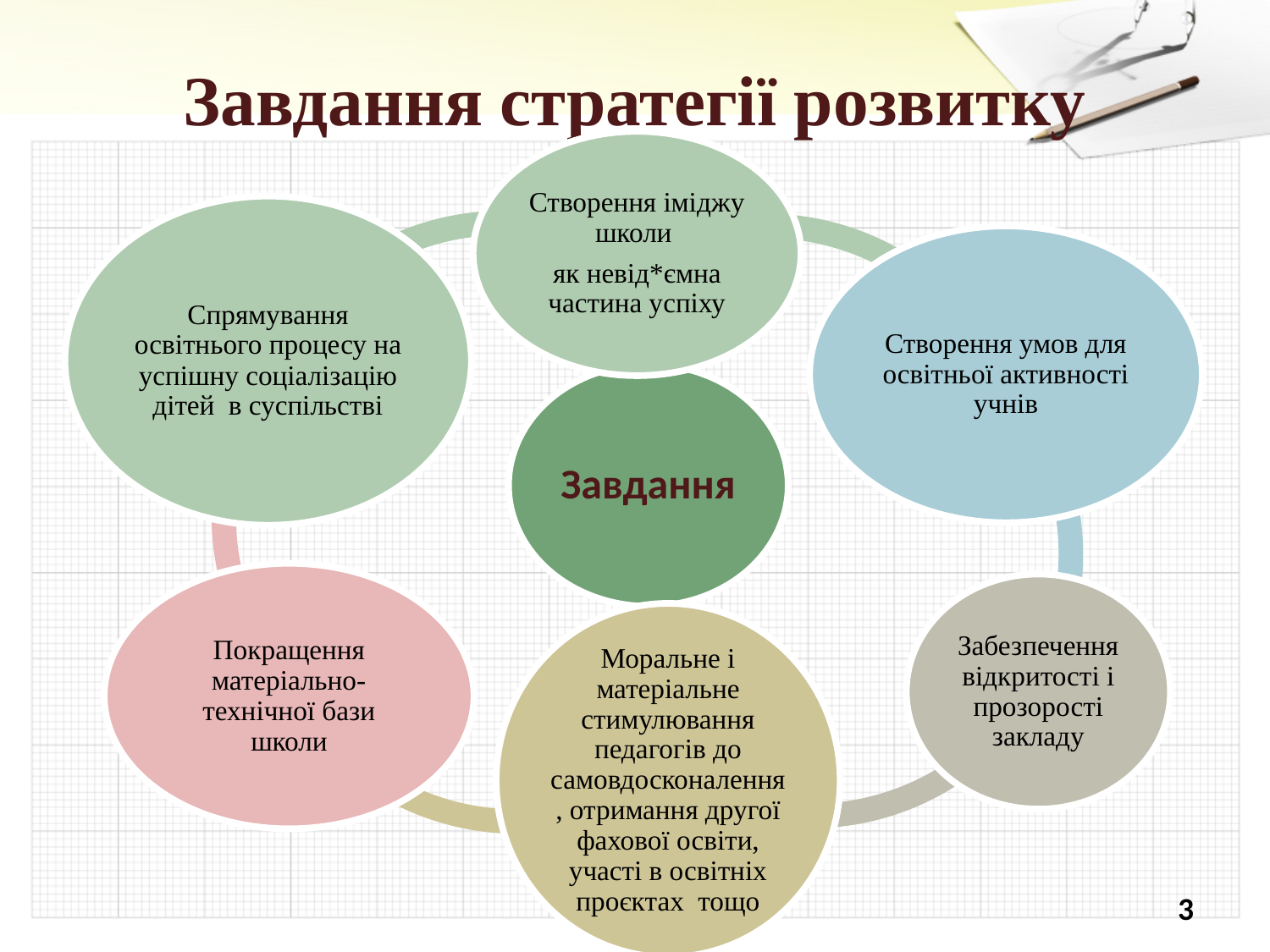

# Завдання стратегії розвитку
Завдання
Створення іміджу школи
як невід*ємна частина успіху
Створення умов для освітньої активності учнів
Забезпечення відкритості і прозорості закладу
Моральне і матеріальне стимулювання педагогів до самовдосконалення, отримання другої фахової освіти, участі в освітніх проєктах  тощо
Покращення матеріально-технічної бази школи
Спрямування освітнього процесу на успішну соціалізацію дітей  в суспільстві
3